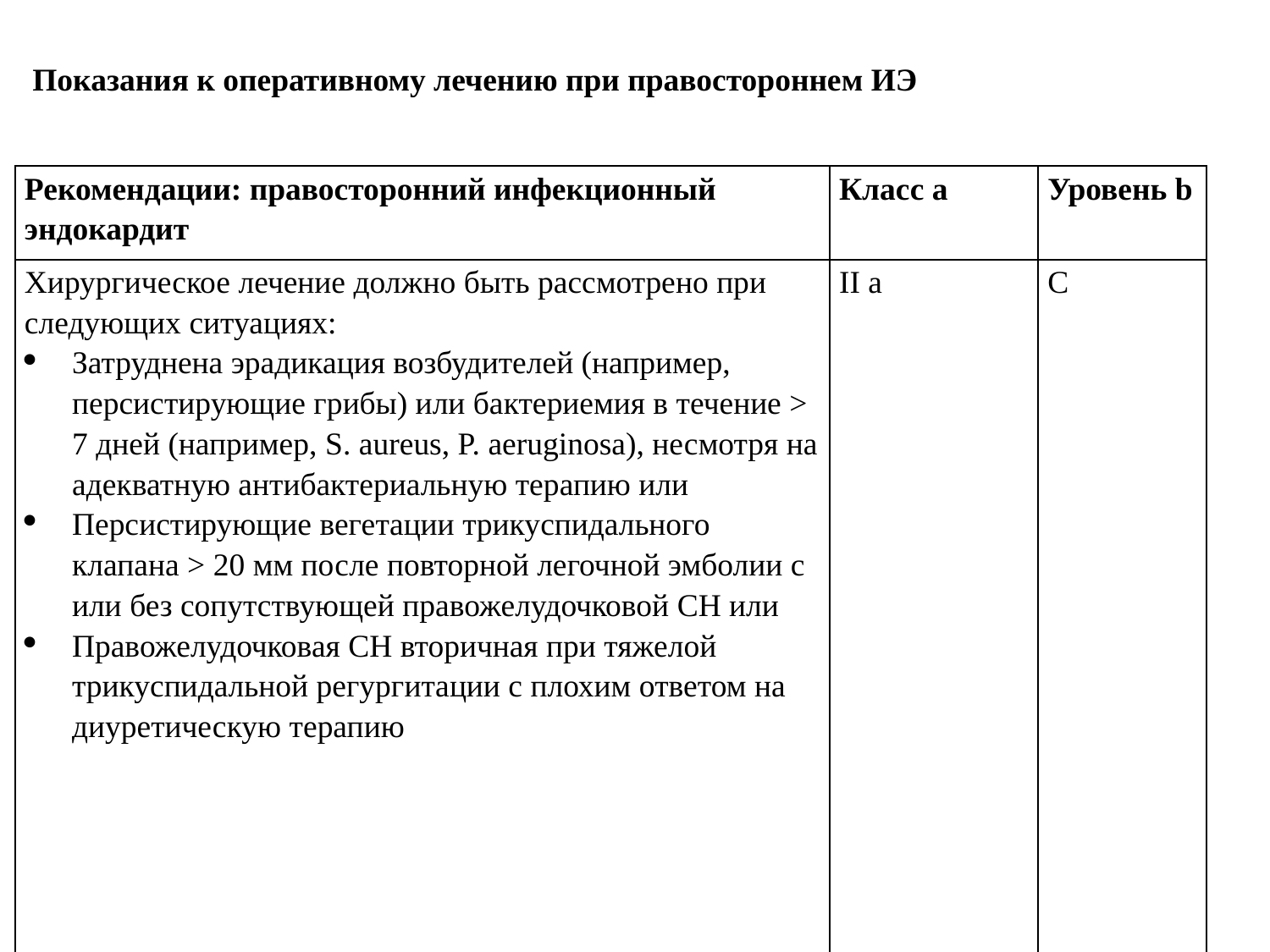

#
Показания к оперативному лечению при правостороннем ИЭ
| Рекомендации: правосторонний инфекционный эндокардит | Класс а | Уровень b |
| --- | --- | --- |
| Хирургическое лечение должно быть рассмотрено при следующих ситуациях: Затруднена эрадикация возбудителей (например, персистирующие грибы) или бактериемия в течение > 7 дней (например, S. aureus, P. aeruginosa), несмотря на адекватную антибактериальную терапию или Персистирующие вегетации трикуспидального клапана > 20 мм после повторной легочной эмболии с или без сопутствующей правожелудочковой СН или Правожелудочковая СН вторичная при тяжелой трикуспидальной регургитации с плохим ответом на диуретическую терапию | II a | C |